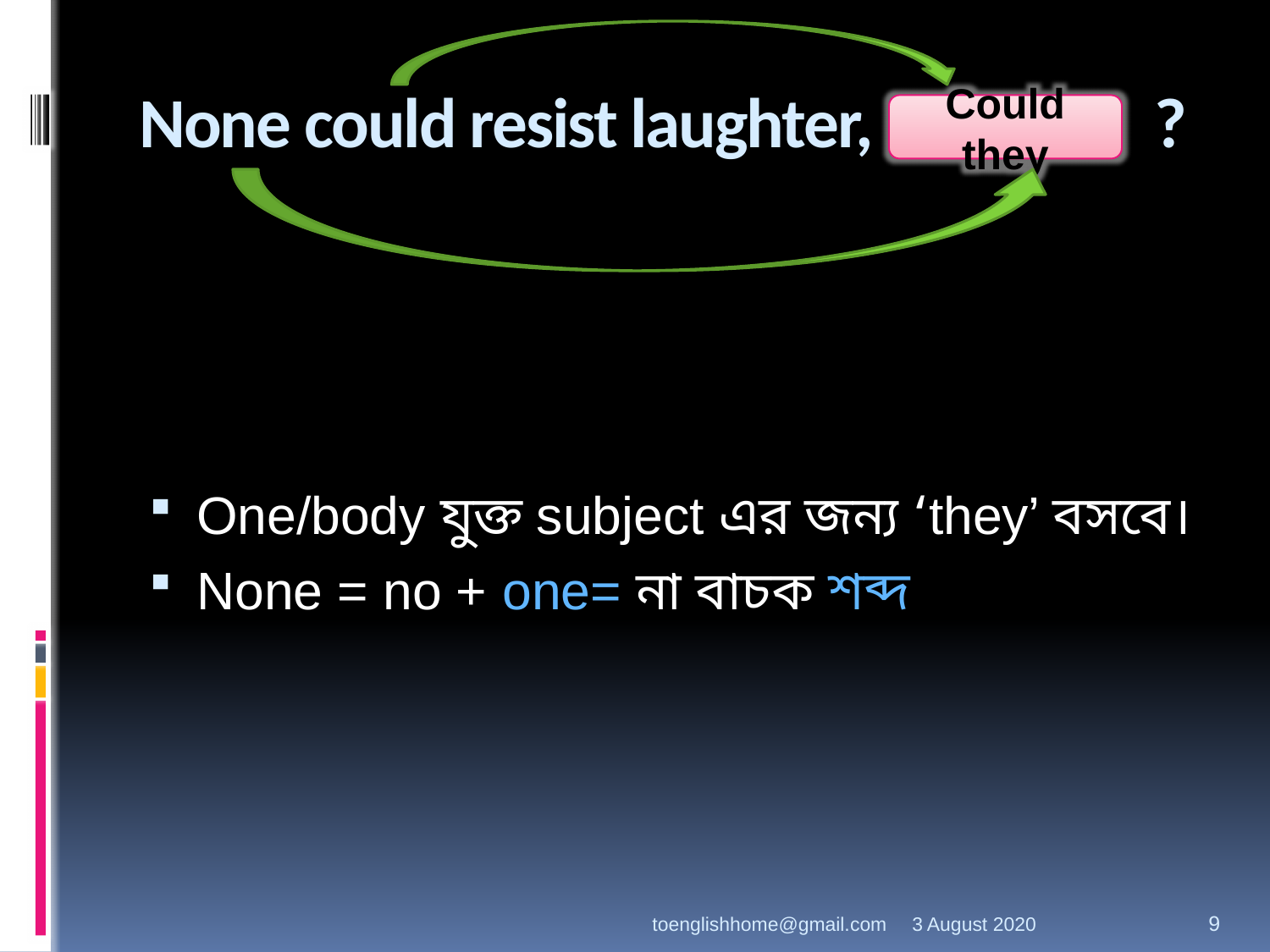

# None could resist laughter,                    ?
Could they

One/body যুক্ত subject এর জন্য ‘they’ বসবে।
None = no + one= না বাচক শব্দ
toenglishhome@gmail.com
3 August 2020
9